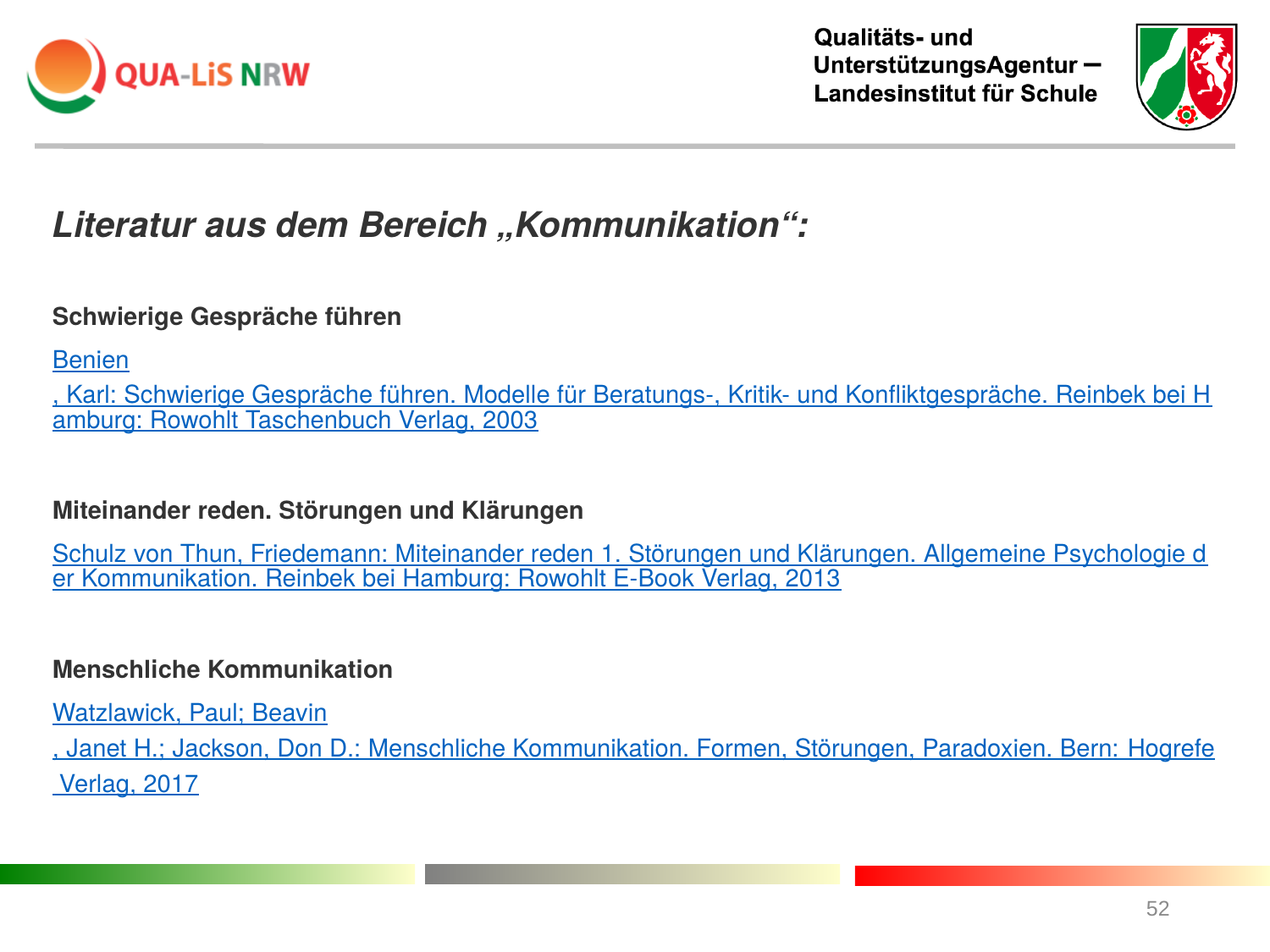

Literatur aus dem Bereich „Kommunikation“:

Schwierige Gespräche führen
Benien, Karl: Schwierige Gespräche führen. Modelle für Beratungs-, Kritik- und Konfliktgespräche. Reinbek bei Hamburg: Rowohlt Taschenbuch Verlag, 2003

Miteinander reden. Störungen und Klärungen
Schulz von Thun, Friedemann: Miteinander reden 1. Störungen und Klärungen. Allgemeine Psychologie der Kommunikation. Reinbek bei Hamburg: Rowohlt E-Book Verlag, 2013

Menschliche Kommunikation
Watzlawick, Paul; Beavin, Janet H.; Jackson, Don D.: Menschliche Kommunikation. Formen, Störungen, Paradoxien. Bern: Hogrefe Verlag, 2017

52